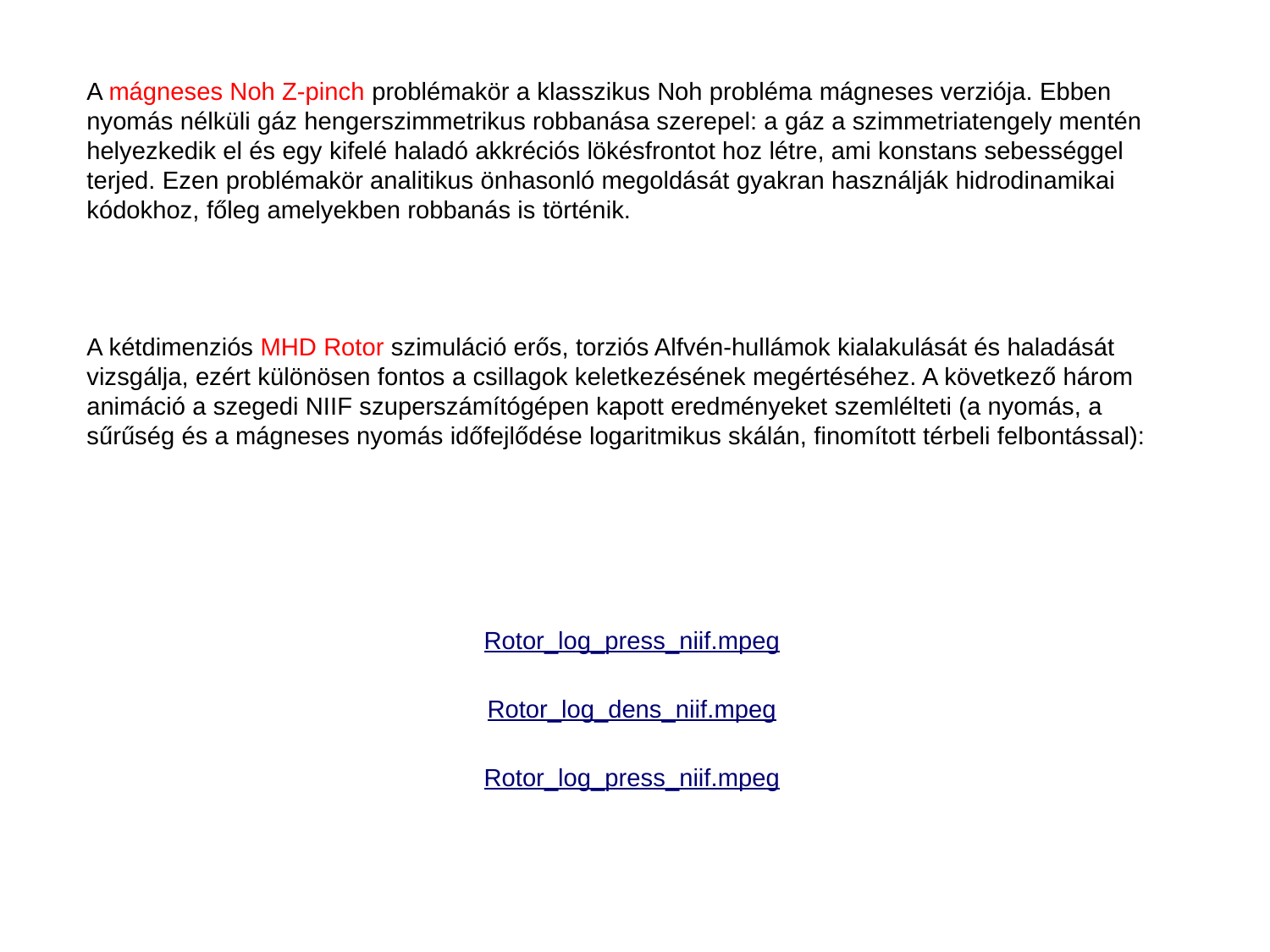

A mágneses Noh Z-pinch problémakör a klasszikus Noh probléma mágneses verziója. Ebben nyomás nélküli gáz hengerszimmetrikus robbanása szerepel: a gáz a szimmetriatengely mentén helyezkedik el és egy kifelé haladó akkréciós lökésfrontot hoz létre, ami konstans sebességgel terjed. Ezen problémakör analitikus önhasonló megoldását gyakran használják hidrodinamikai kódokhoz, főleg amelyekben robbanás is történik.

A kétdimenziós MHD Rotor szimuláció erős, torziós Alfvén-hullámok kialakulását és haladását vizsgálja, ezért különösen fontos a csillagok keletkezésének megértéséhez. A következő három animáció a szegedi NIIF szuperszámítógépen kapott eredményeket szemlélteti (a nyomás, a sűrűség és a mágneses nyomás időfejlődése logaritmikus skálán, finomított térbeli felbontással):

Rotor_log_press_niif.mpeg
Rotor_log_dens_niif.mpeg
Rotor_log_press_niif.mpeg